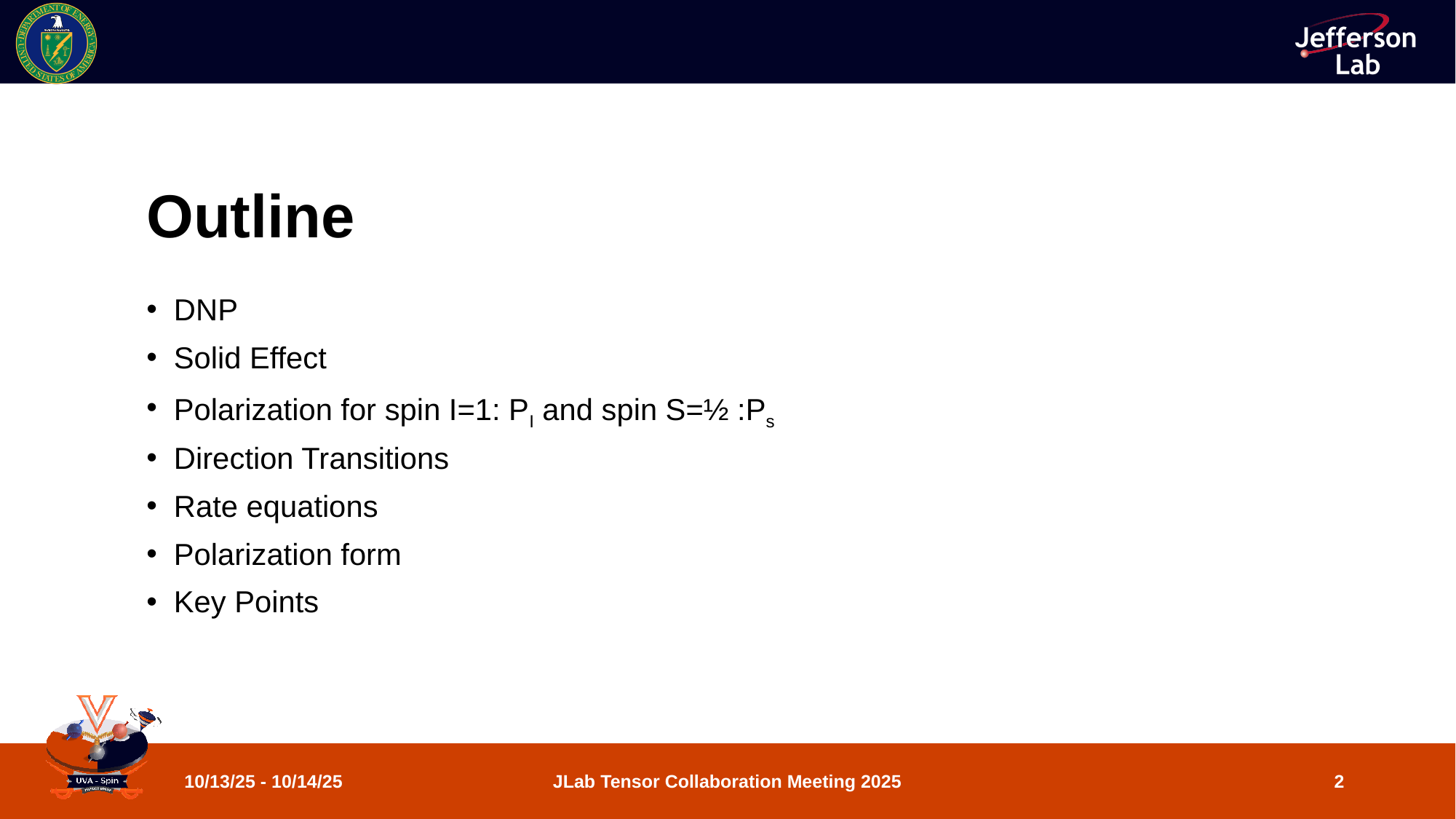

# Outline
DNP
Solid Effect
Polarization for spin I=1: PI and spin S=½ :Ps
Direction Transitions
Rate equations
Polarization form
Key Points

10/13/25 - 10/14/25
JLab Tensor Collaboration Meeting 2025
2